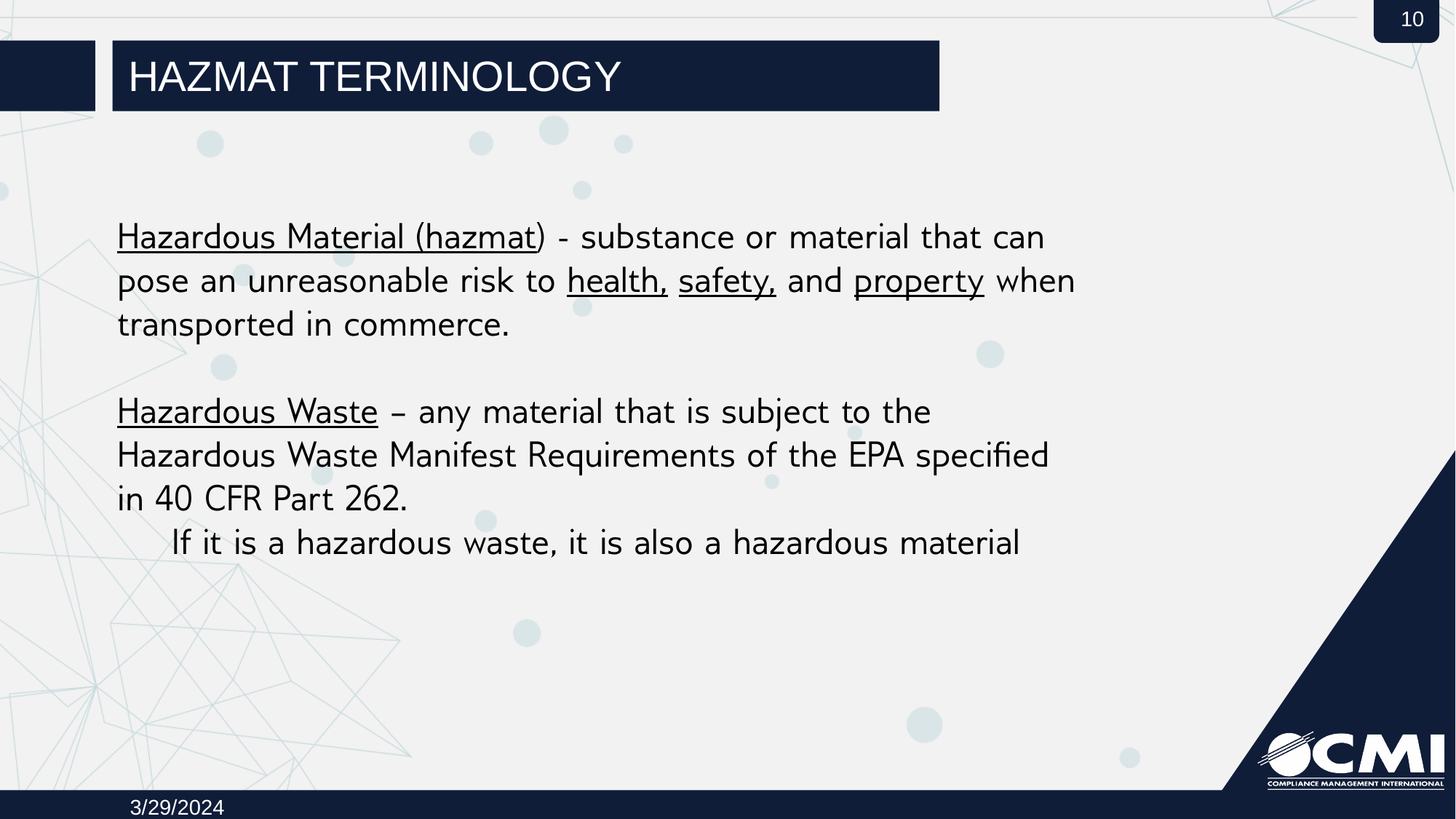

# Hazmat Terminology
Hazardous Material (hazmat) - substance or material that can pose an unreasonable risk to health, safety, and property when transported in commerce.

Hazardous Waste – any material that is subject to the Hazardous Waste Manifest Requirements of the EPA specified in 40 CFR Part 262.
If it is a hazardous waste, it is also a hazardous material